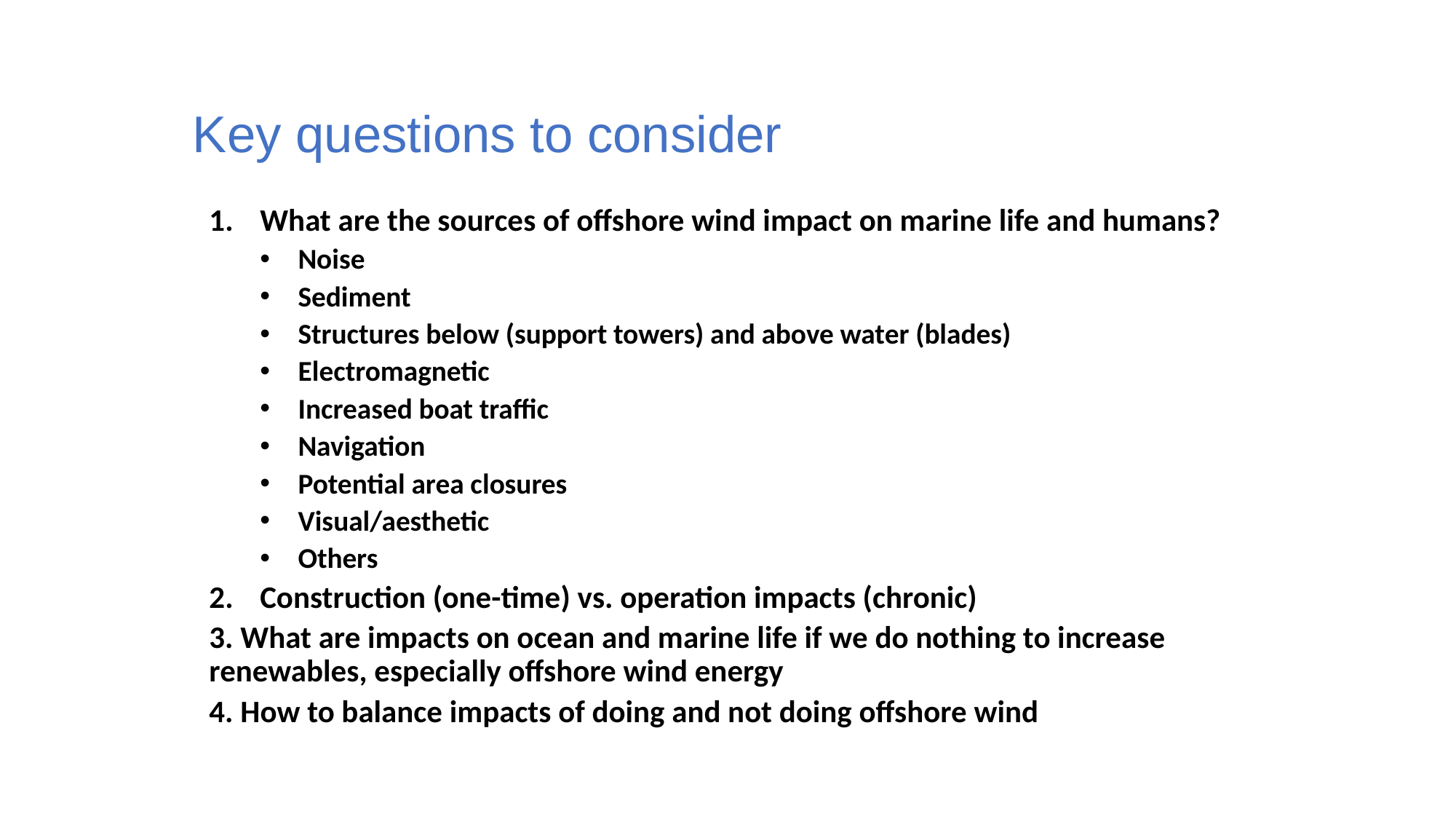

# Key questions to consider
What are the sources of offshore wind impact on marine life and humans?
Noise
Sediment
Structures below (support towers) and above water (blades)
Electromagnetic
Increased boat traffic
Navigation
Potential area closures
Visual/aesthetic
Others
Construction (one-time) vs. operation impacts (chronic)
3. What are impacts on ocean and marine life if we do nothing to increase renewables, especially offshore wind energy
4. How to balance impacts of doing and not doing offshore wind